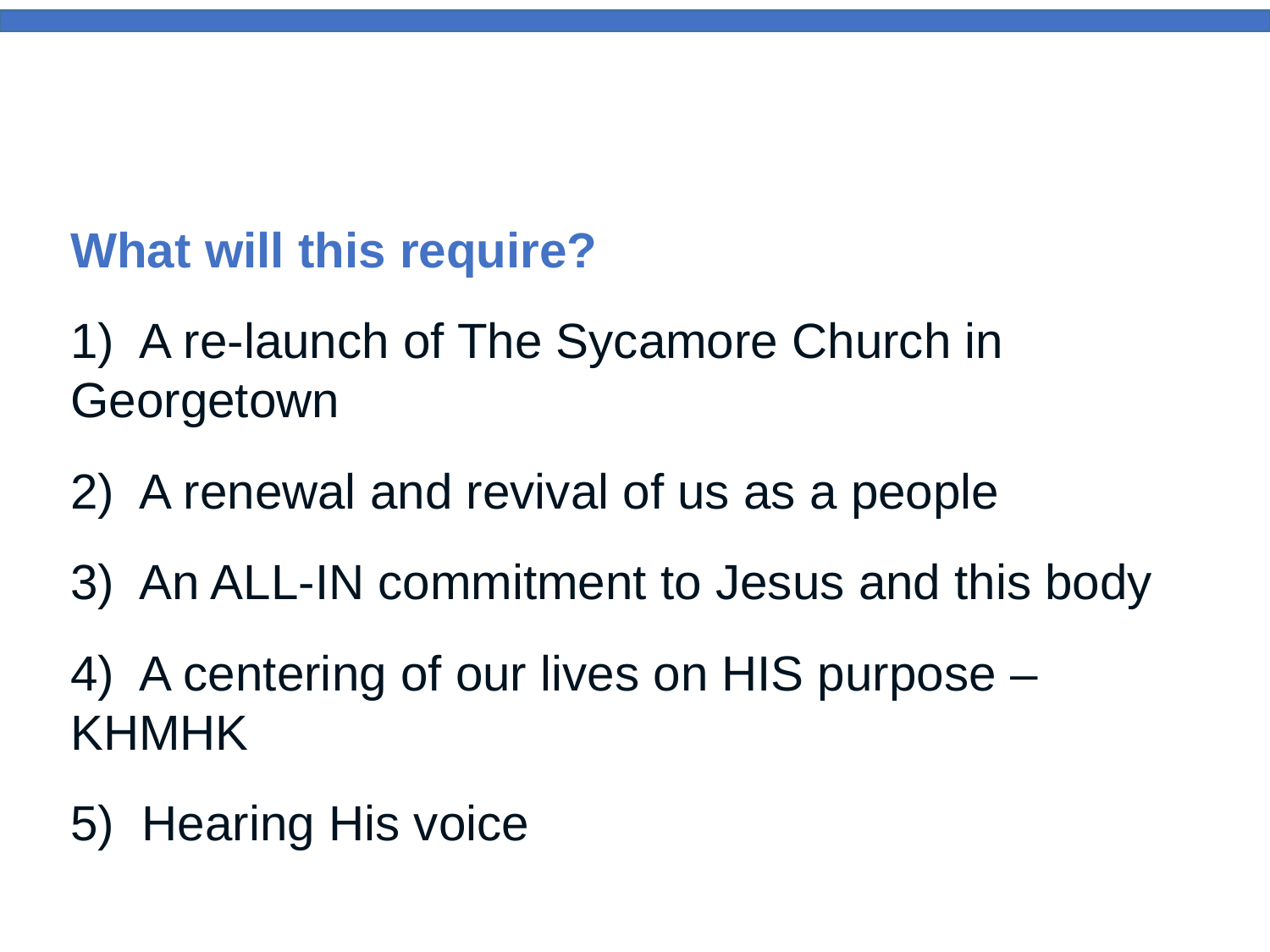

What will this require?
1)  A re-launch of The Sycamore Church in Georgetown
2)  A renewal and revival of us as a people
3)  An ALL-IN commitment to Jesus and this body
4)  A centering of our lives on HIS purpose – KHMHK
5)  Hearing His voice